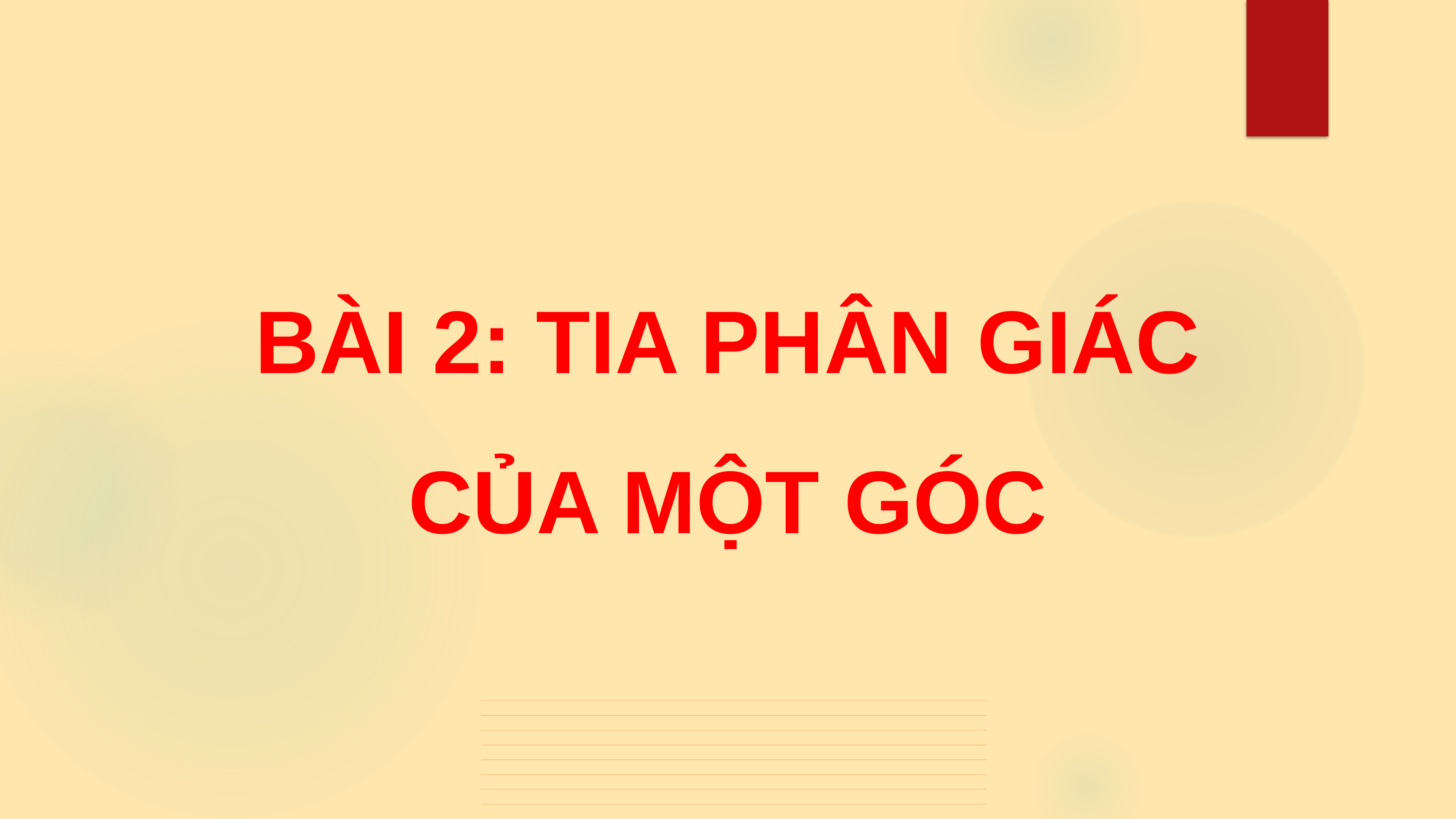

BÀI 2: TIA PHÂN GIÁC CỦA MỘT GÓC